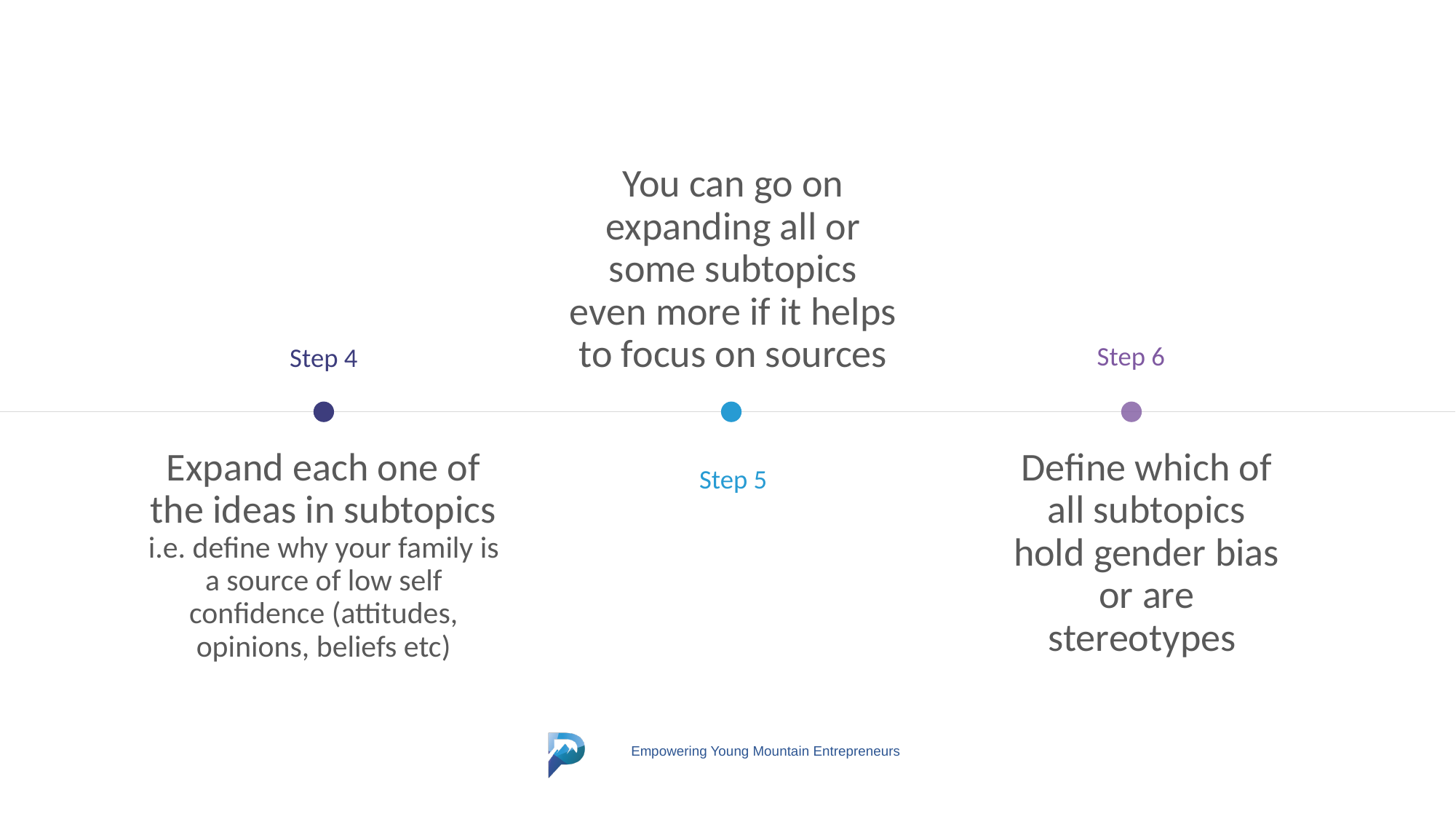

You can go on expanding all or some subtopics even more if it helps to focus on sources
Step 6
Step 4
Expand each one of the ideas in subtopics
i.e. define why your family is a source of low self confidence (attitudes, opinions, beliefs etc)

Define which of all subtopics hold gender bias
or are stereotypes
Step 5